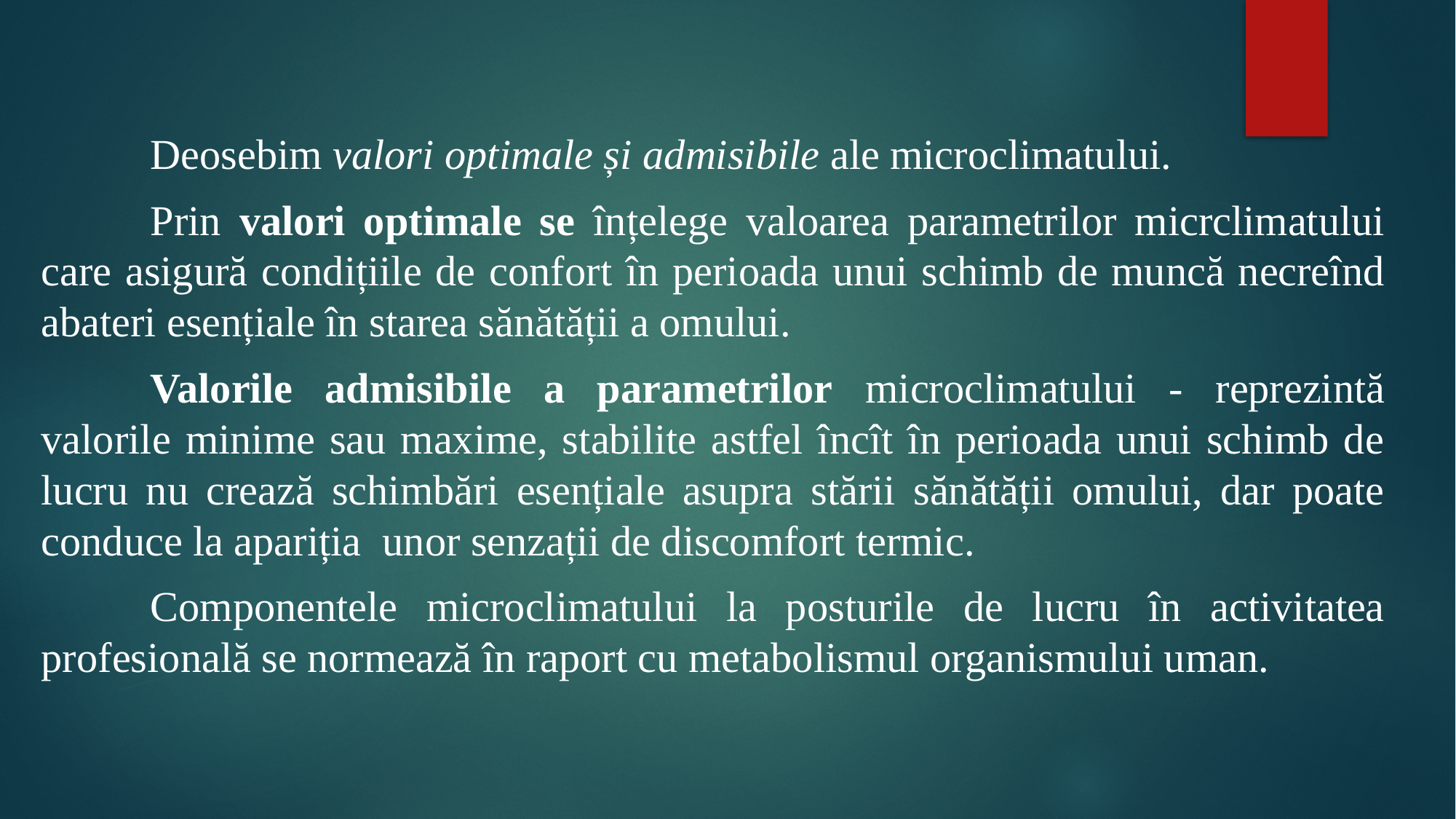

#
	Deosebim valori optimale și admisibile ale microclimatului.
	Prin valori optimale se înțelege valoarea parametrilor micrclimatului care asigură condițiile de confort în perioada unui schimb de muncă necreînd abateri esențiale în starea sănătății a omului.
	Valorile admisibile a parametrilor microclimatului - reprezintă valorile minime sau maxime, stabilite astfel încît în perioada unui schimb de lucru nu crează schimbări esențiale asupra stării sănătății omului, dar poate conduce la apariția  unor senzații de discomfort termic.
	Componentele microclimatului la posturile de lucru în activitatea profesională se normează în raport cu metabolismul organismului uman.